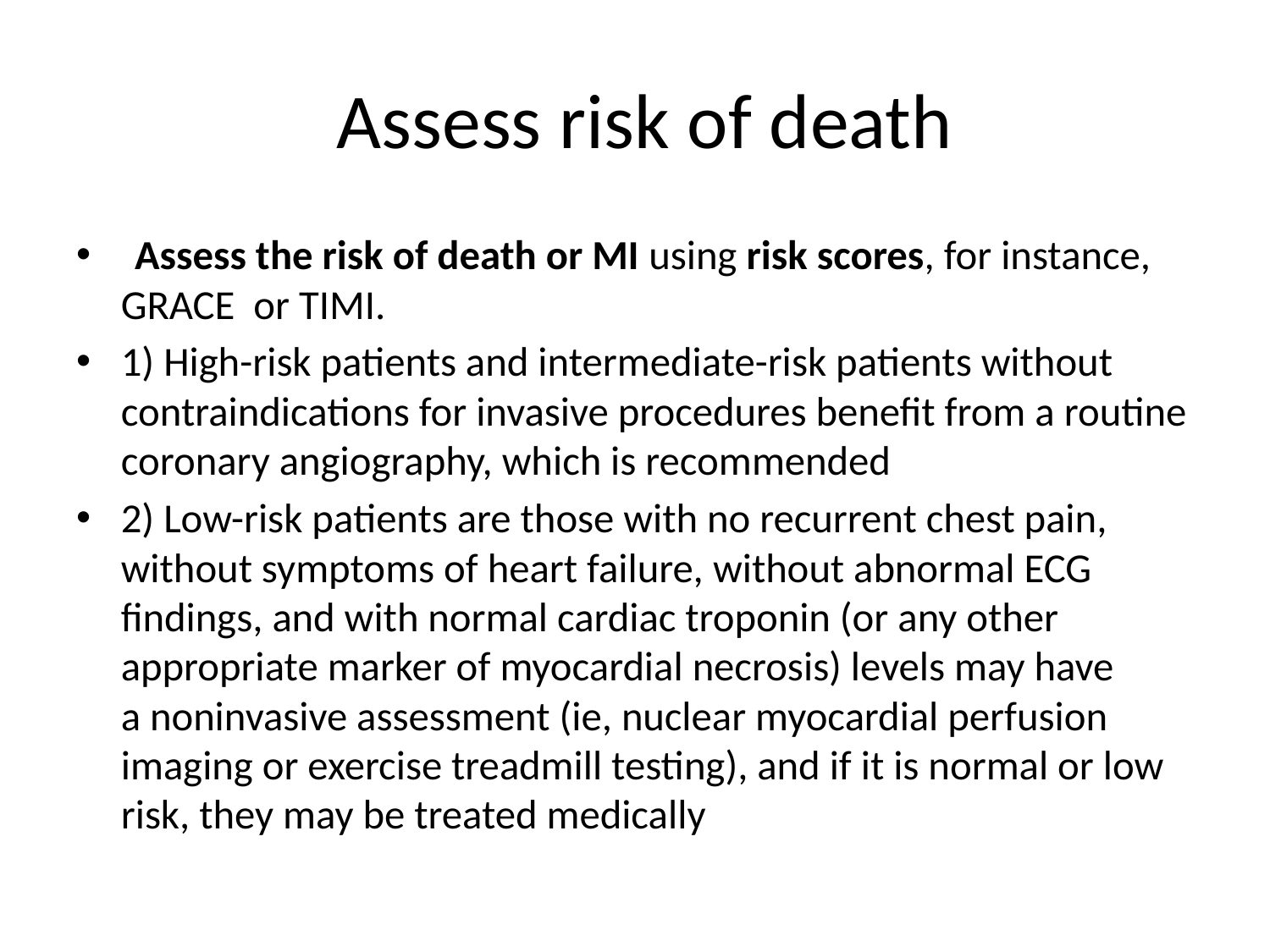

# Assess risk of death
 Assess the risk of death or MI using risk scores, for instance, GRACE  or TIMI.
1) High-risk patients and intermediate-risk patients without contraindications for invasive procedures benefit from a routine coronary angiography, which is recommended
2) Low-risk patients are those with no recurrent chest pain, without symptoms of heart failure, without abnormal ECG findings, and with normal cardiac troponin (or any other appropriate marker of myocardial necrosis) levels may have a noninvasive assessment (ie, nuclear myocardial perfusion imaging or exercise treadmill testing), and if it is normal or low risk, they may be treated medically